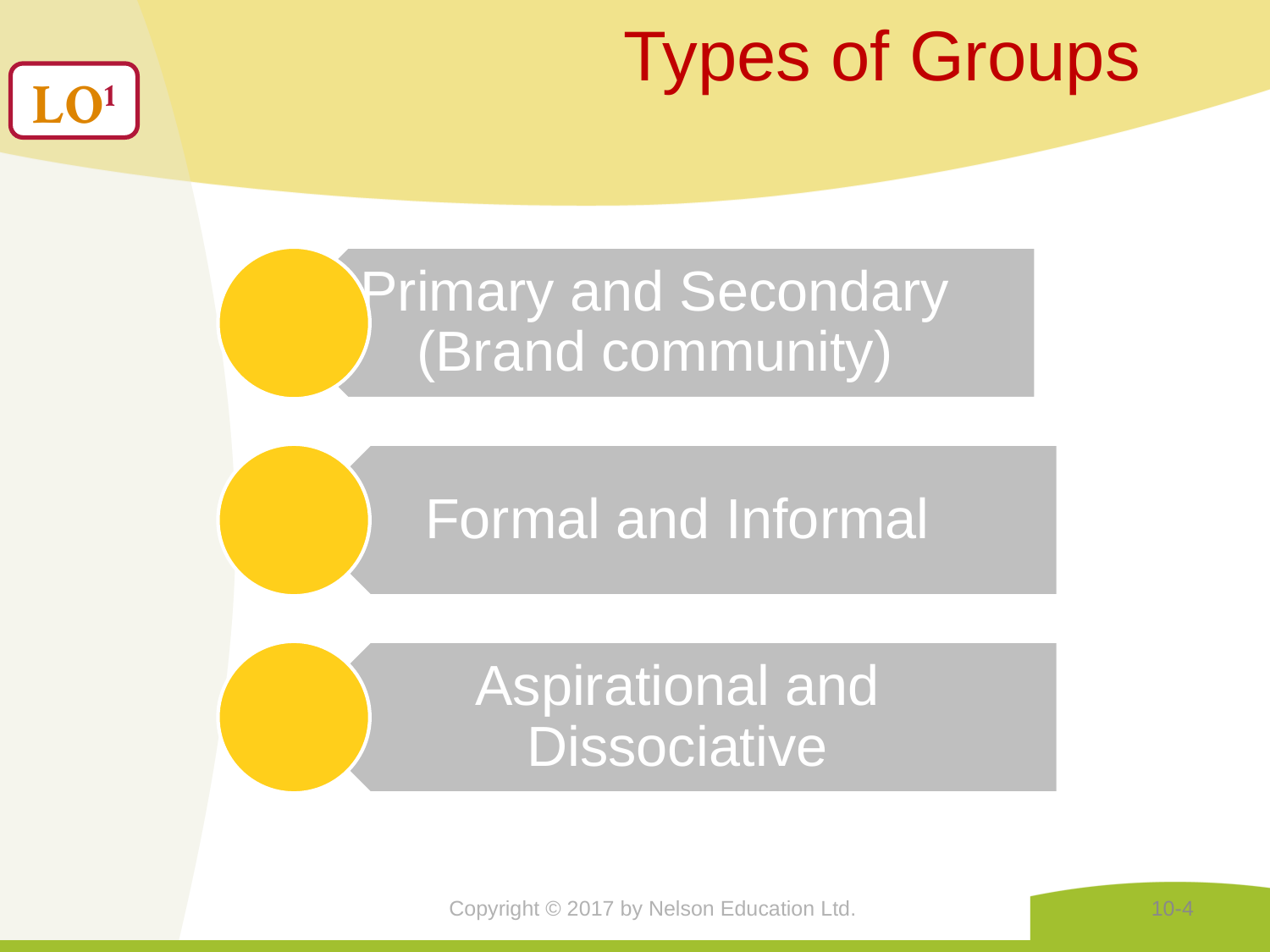

Types of Groups
LO1
Primary and Secondary (Brand community)
Formal and Informal
Aspirational and Dissociative
Copyright © 2017 by Nelson Education Ltd.
10-4